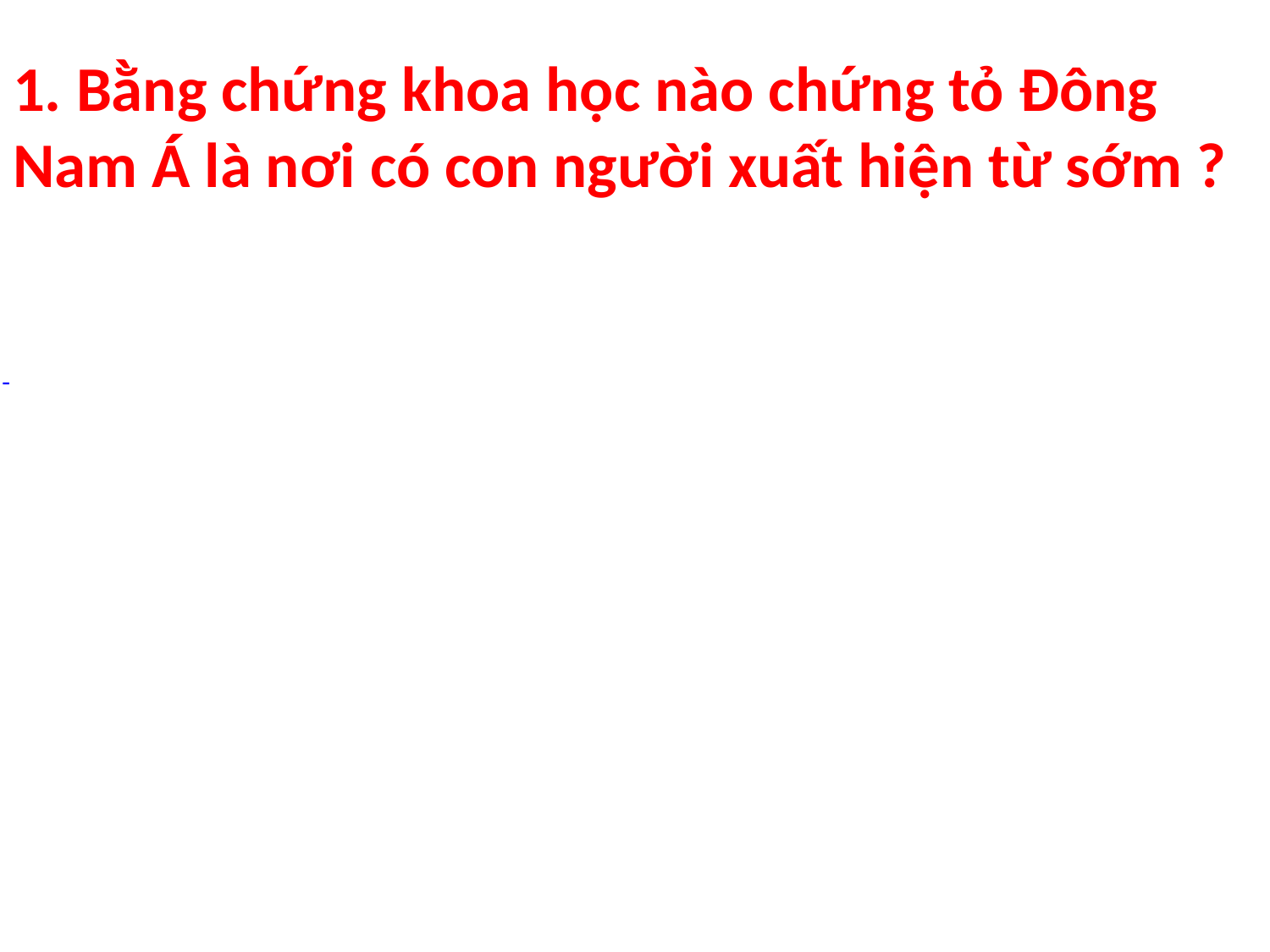

# 1. Bằng chứng khoa học nào chứng tỏ Đông Nam Á là nơi có con người xuất hiện từ sớm ?

-
Leonardo di ser Piero da Vinci
( 1452 – 1519)